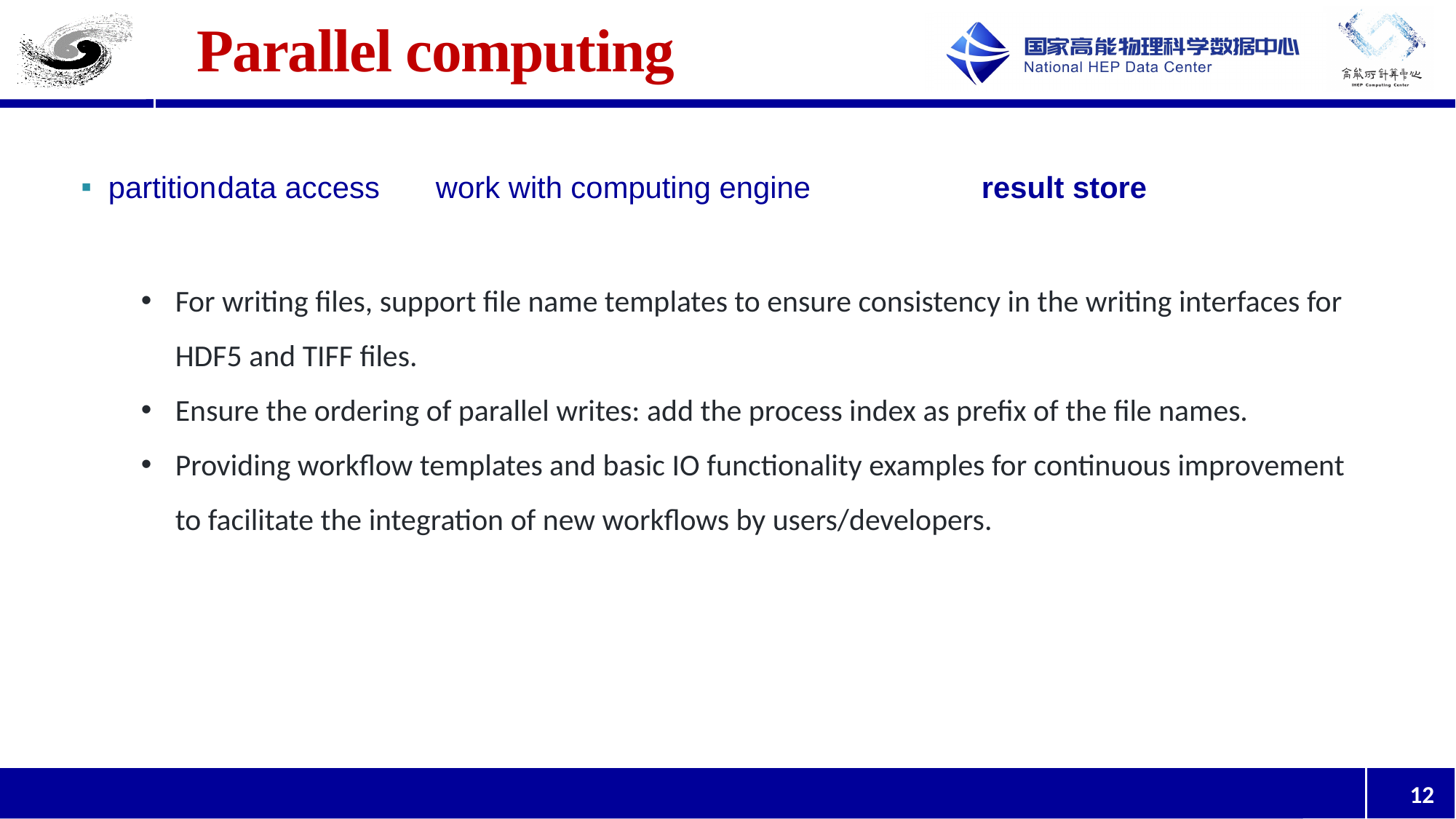

# Parallel computing
partition	data access 	work with computing engine		result store
For writing files, support file name templates to ensure consistency in the writing interfaces for HDF5 and TIFF files.
Ensure the ordering of parallel writes: add the process index as prefix of the file names.
Providing workflow templates and basic IO functionality examples for continuous improvement to facilitate the integration of new workflows by users/developers.